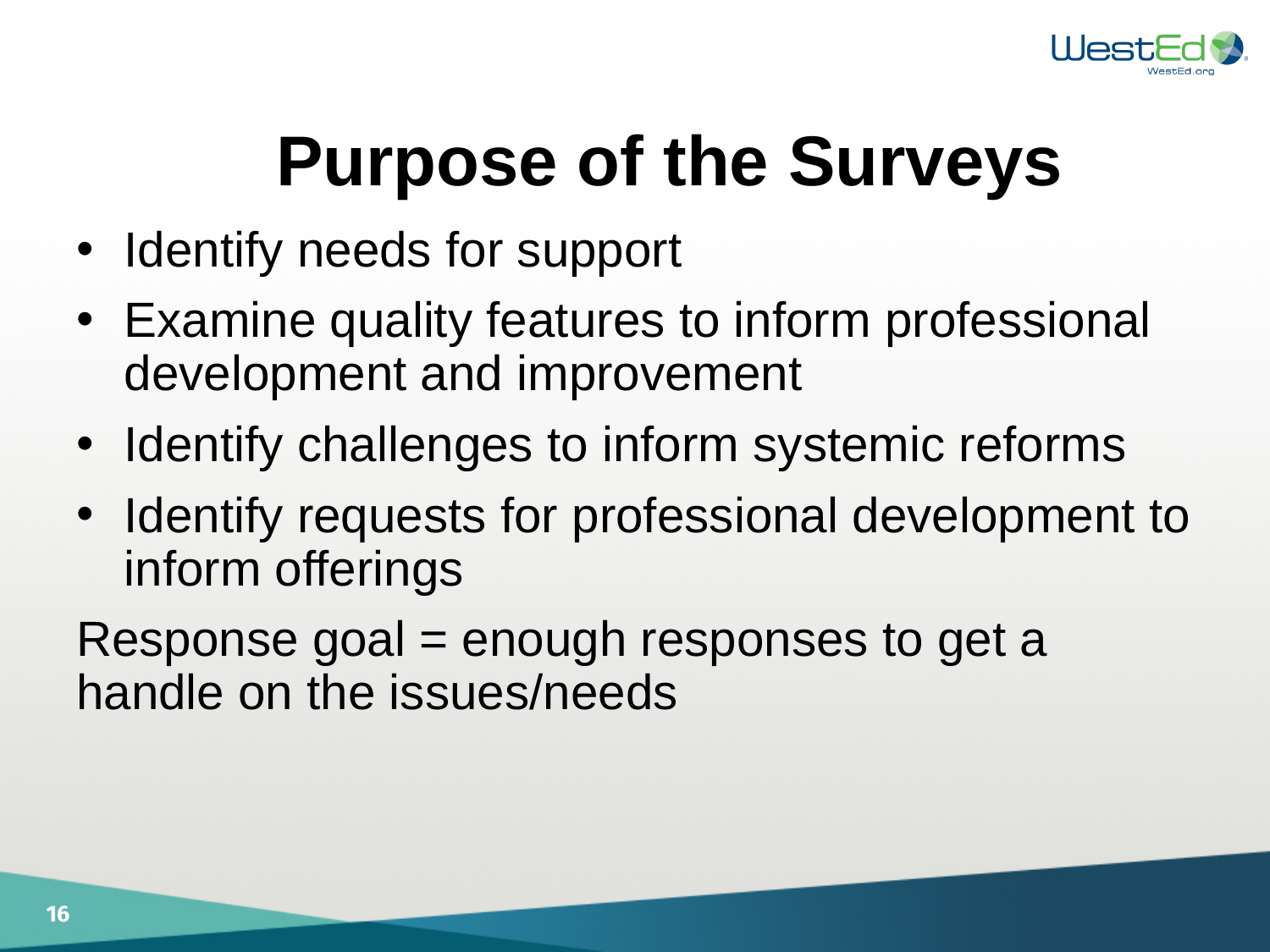

# Purpose of the Surveys
Identify needs for support
Examine quality features to inform professional development and improvement
Identify challenges to inform systemic reforms
Identify requests for professional development to inform offerings
Response goal = enough responses to get a handle on the issues/needs